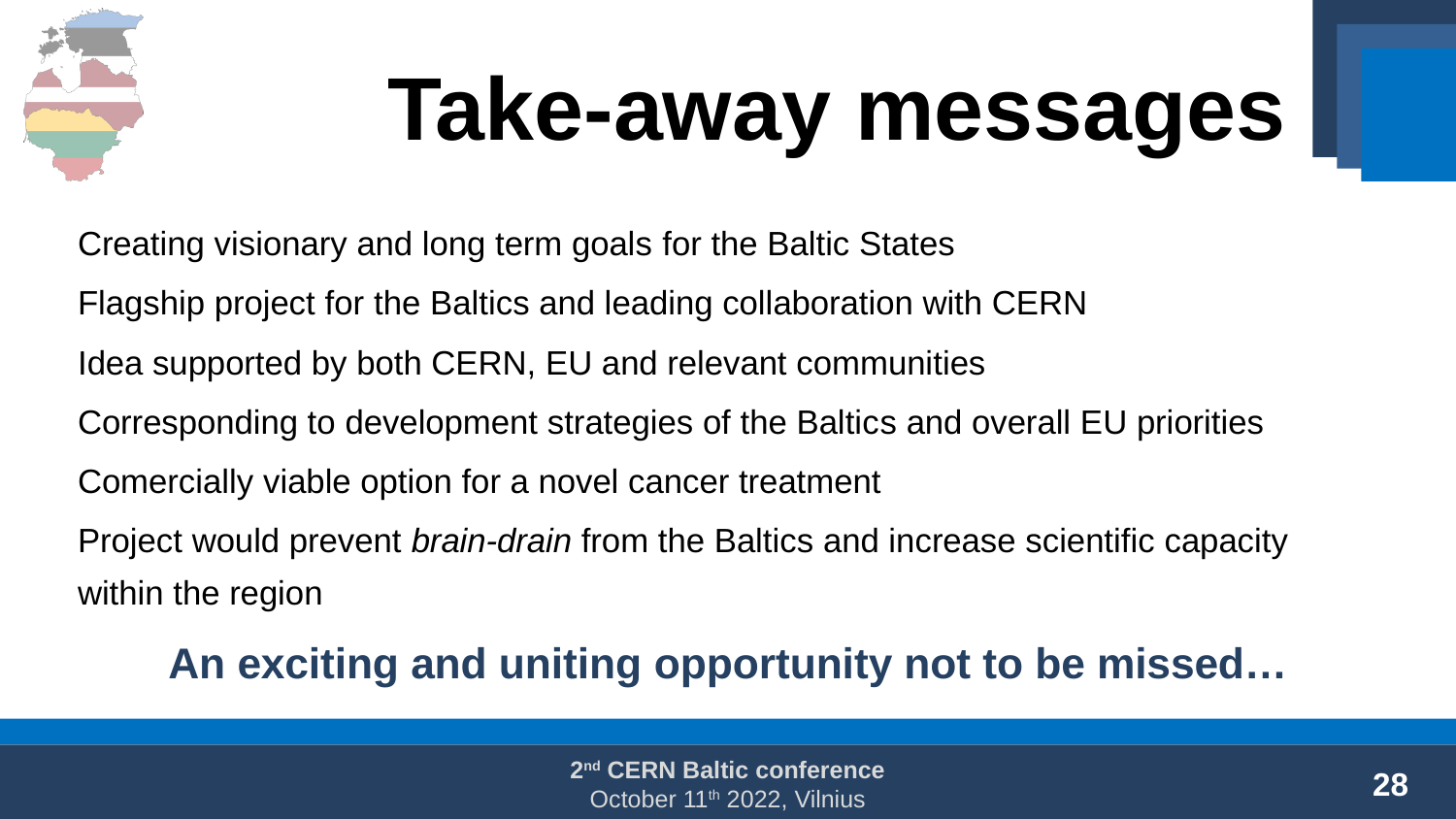

# Take-away messages
Creating visionary and long term goals for the Baltic States
Flagship project for the Baltics and leading collaboration with CERN
Idea supported by both CERN, EU and relevant communities
Corresponding to development strategies of the Baltics and overall EU priorities
Comercially viable option for a novel cancer treatment
Project would prevent brain-drain from the Baltics and increase scientific capacity within the region
An exciting and uniting opportunity not to be missed…
28